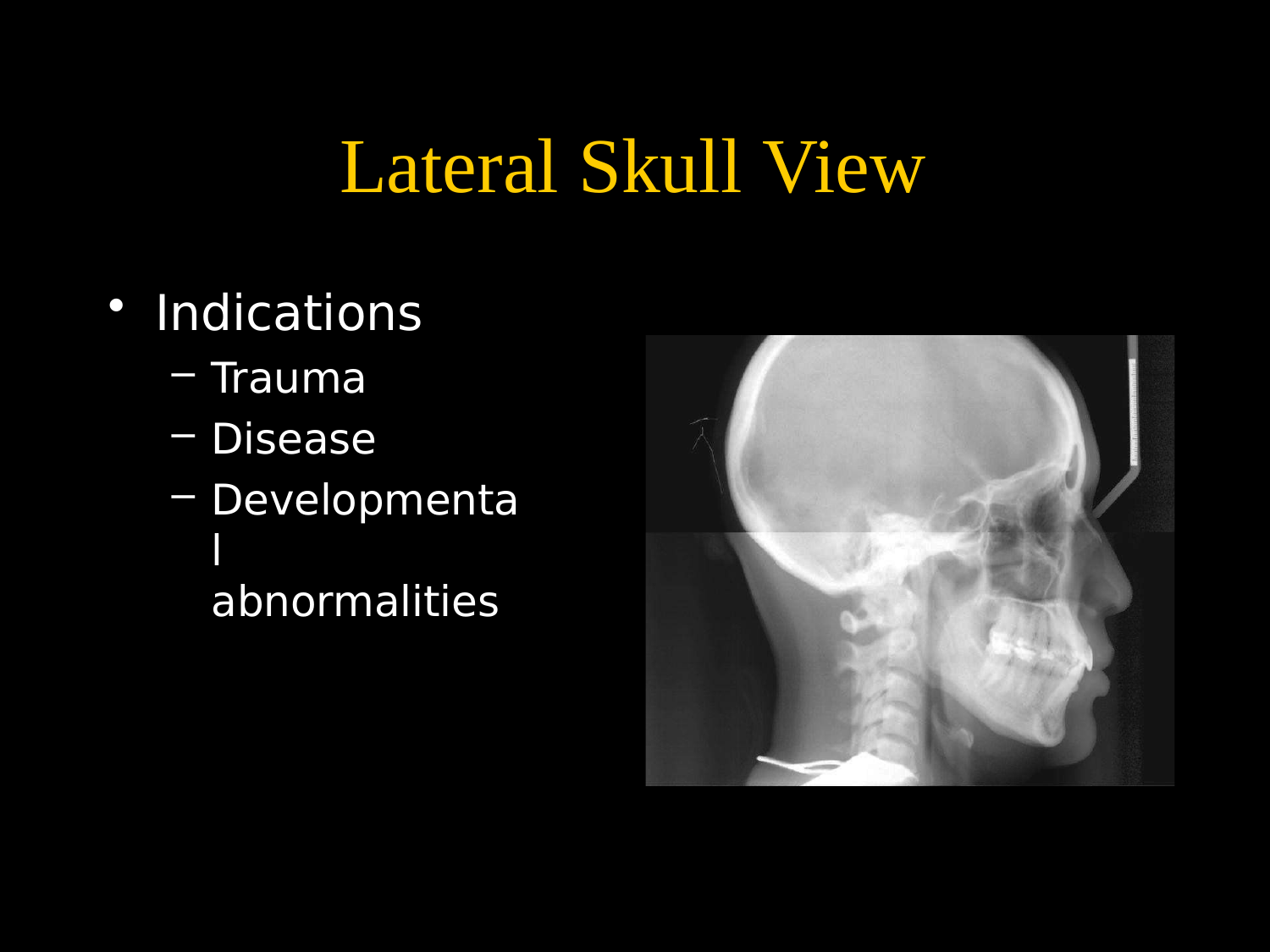

# Lateral Skull View
Indications
Trauma
Disease
Developmental
abnormalities